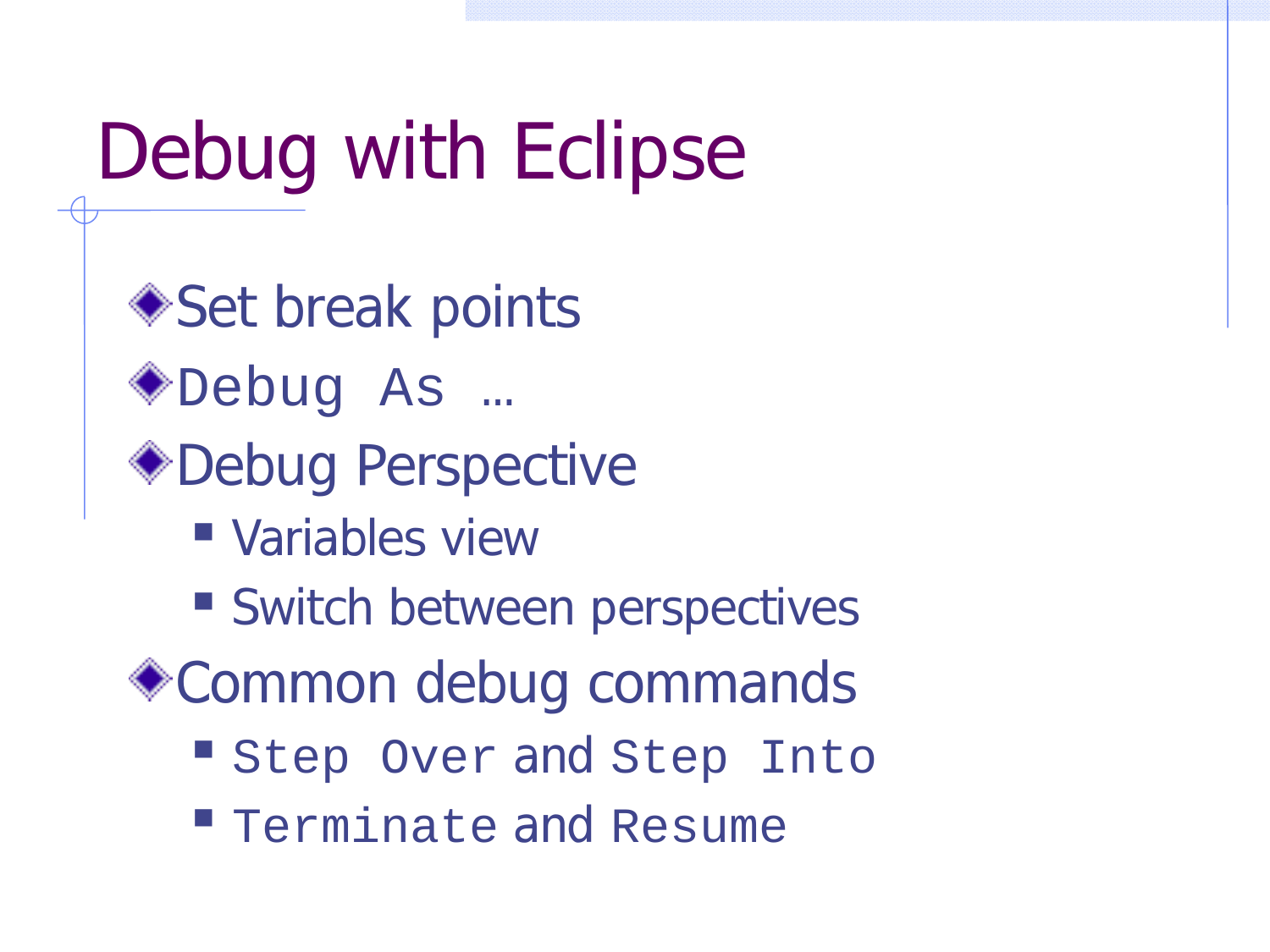

# Debug with Eclipse
Set break points
Debug As …
Debug Perspective
Variables view
Switch between perspectives
Common debug commands
Step Over and Step Into
Terminate and Resume